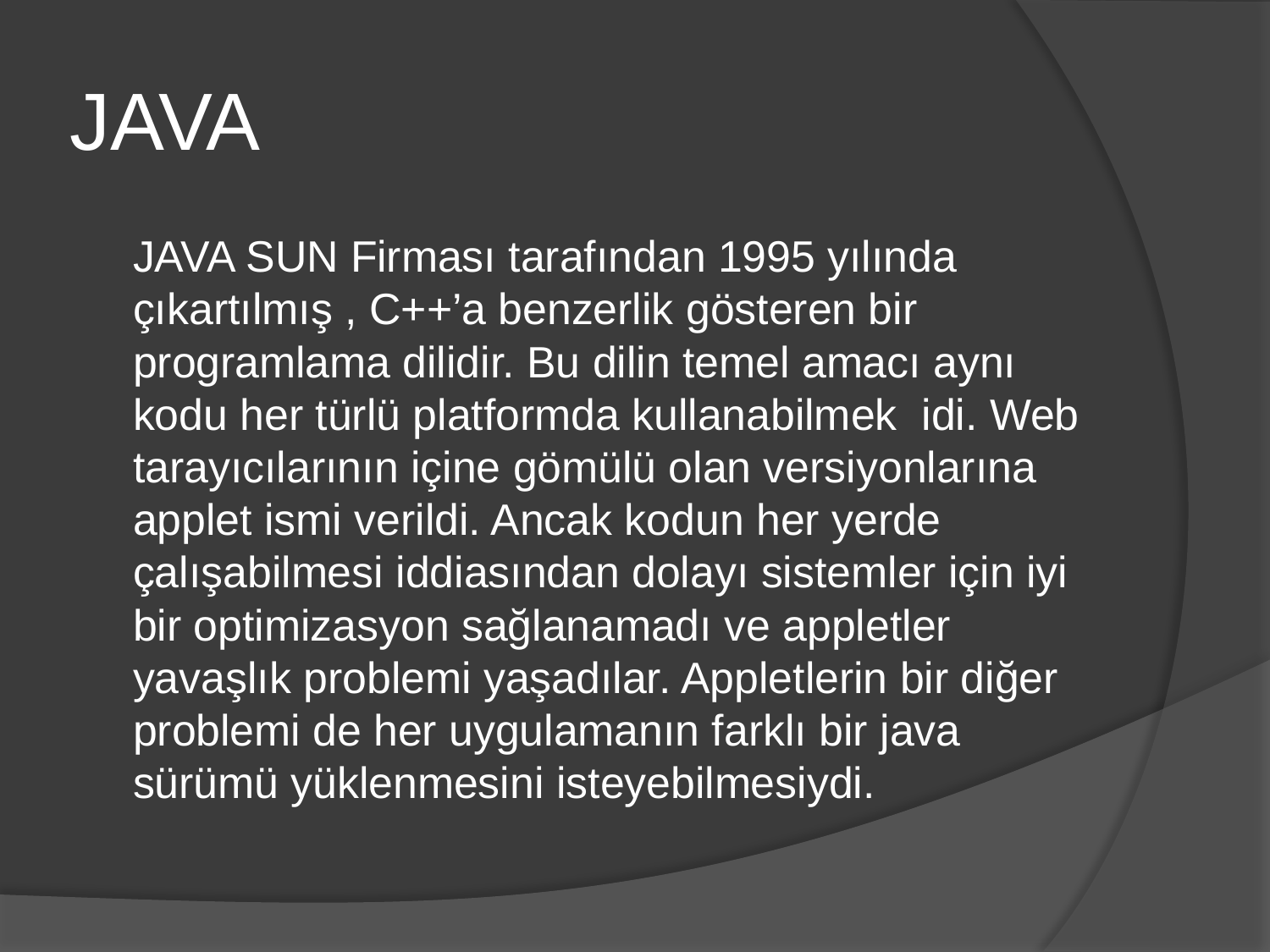

# JAVA
	JAVA SUN Firması tarafından 1995 yılında çıkartılmış , C++’a benzerlik gösteren bir programlama dilidir. Bu dilin temel amacı aynı kodu her türlü platformda kullanabilmek  idi. Web tarayıcılarının içine gömülü olan versiyonlarına applet ismi verildi. Ancak kodun her yerde çalışabilmesi iddiasından dolayı sistemler için iyi bir optimizasyon sağlanamadı ve appletler yavaşlık problemi yaşadılar. Appletlerin bir diğer problemi de her uygulamanın farklı bir java sürümü yüklenmesini isteyebilmesiydi.